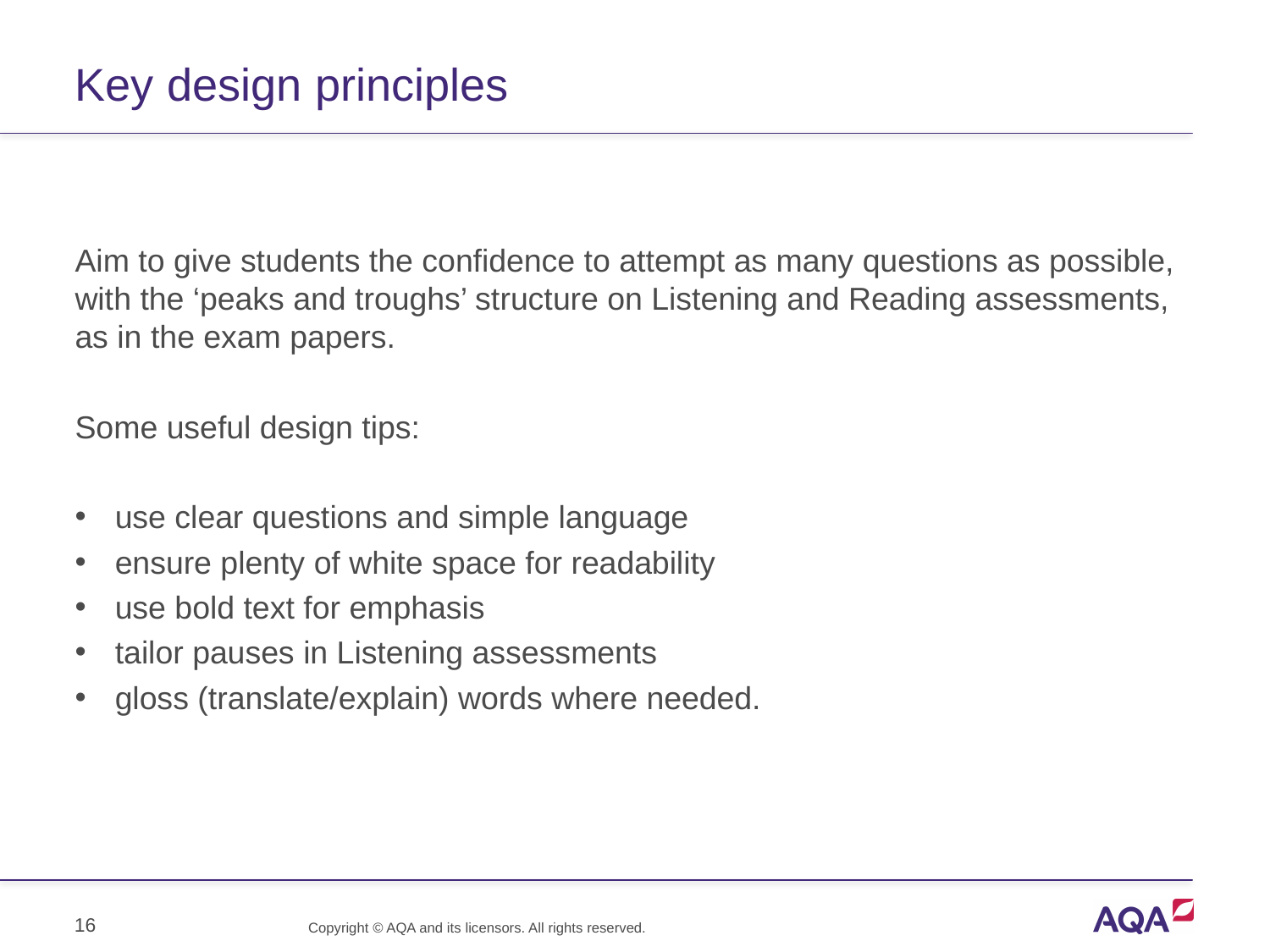

# Key design principles
Aim to give students the confidence to attempt as many questions as possible, with the ‘peaks and troughs’ structure on Listening and Reading assessments, as in the exam papers.

Some useful design tips:

use clear questions and simple language
ensure plenty of white space for readability
use bold text for emphasis
tailor pauses in Listening assessments
gloss (translate/explain) words where needed.
16
Copyright © AQA and its licensors. All rights reserved.